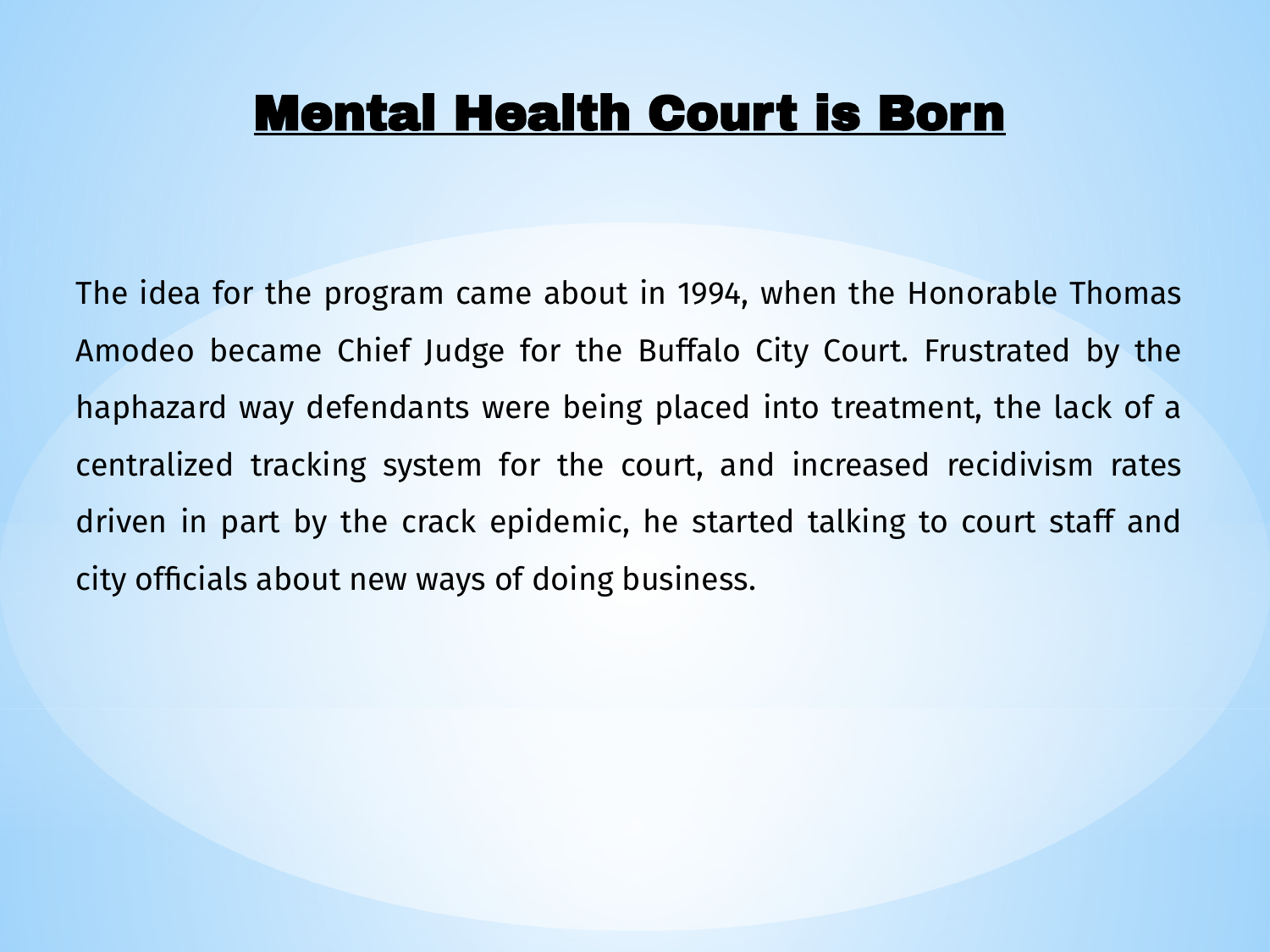

Mental Health Court is Born

The idea for the program came about in 1994, when the Honorable Thomas Amodeo became Chief Judge for the Buffalo City Court. Frustrated by the haphazard way defendants were being placed into treatment, the lack of a centralized tracking system for the court, and increased recidivism rates driven in part by the crack epidemic, he started talking to court staff and city officials about new ways of doing business.